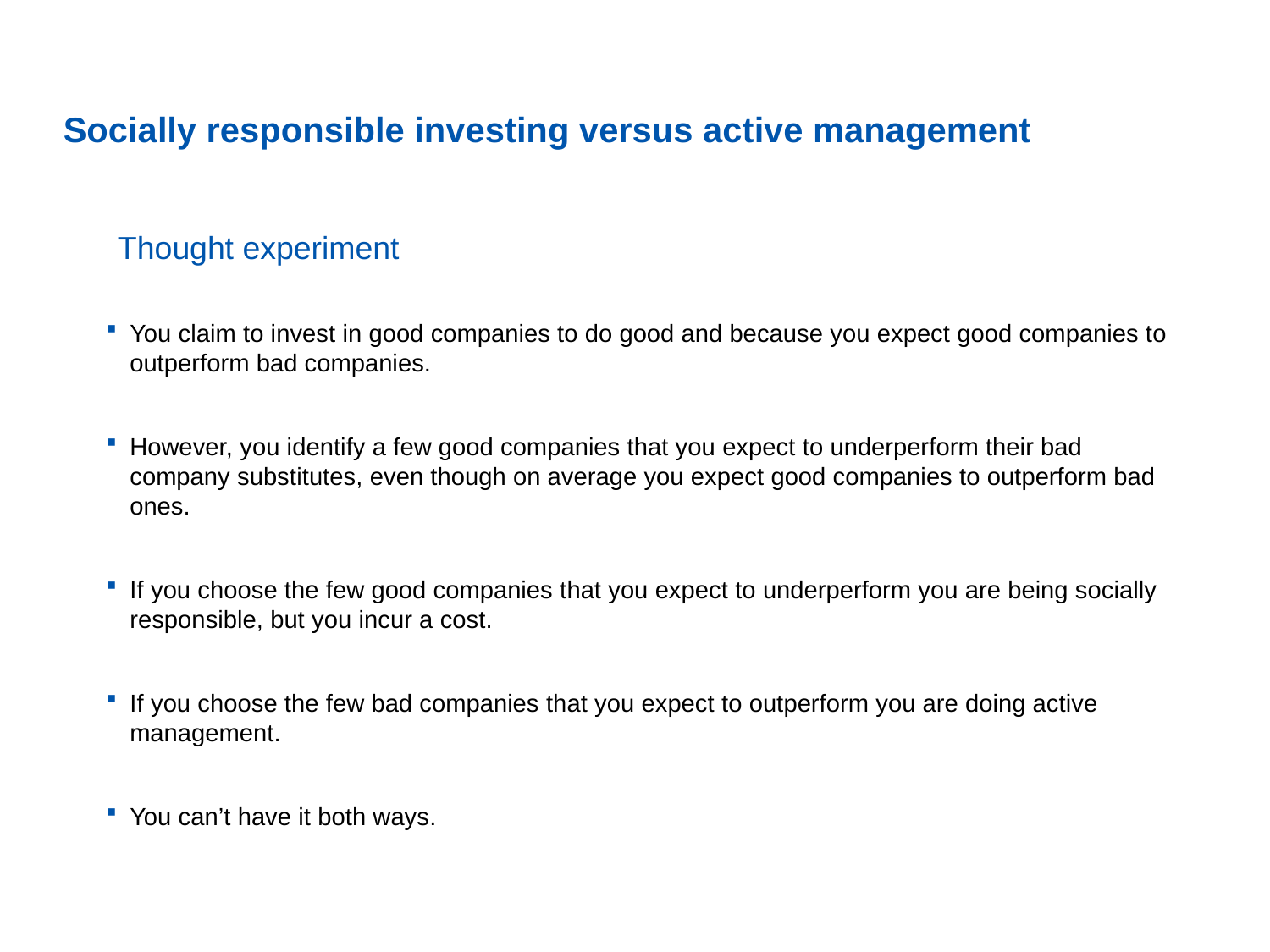

# Socially responsible investing versus active management
Thought experiment
You claim to invest in good companies to do good and because you expect good companies to outperform bad companies.

However, you identify a few good companies that you expect to underperform their bad company substitutes, even though on average you expect good companies to outperform bad ones.

If you choose the few good companies that you expect to underperform you are being socially responsible, but you incur a cost.

If you choose the few bad companies that you expect to outperform you are doing active management.

You can’t have it both ways.